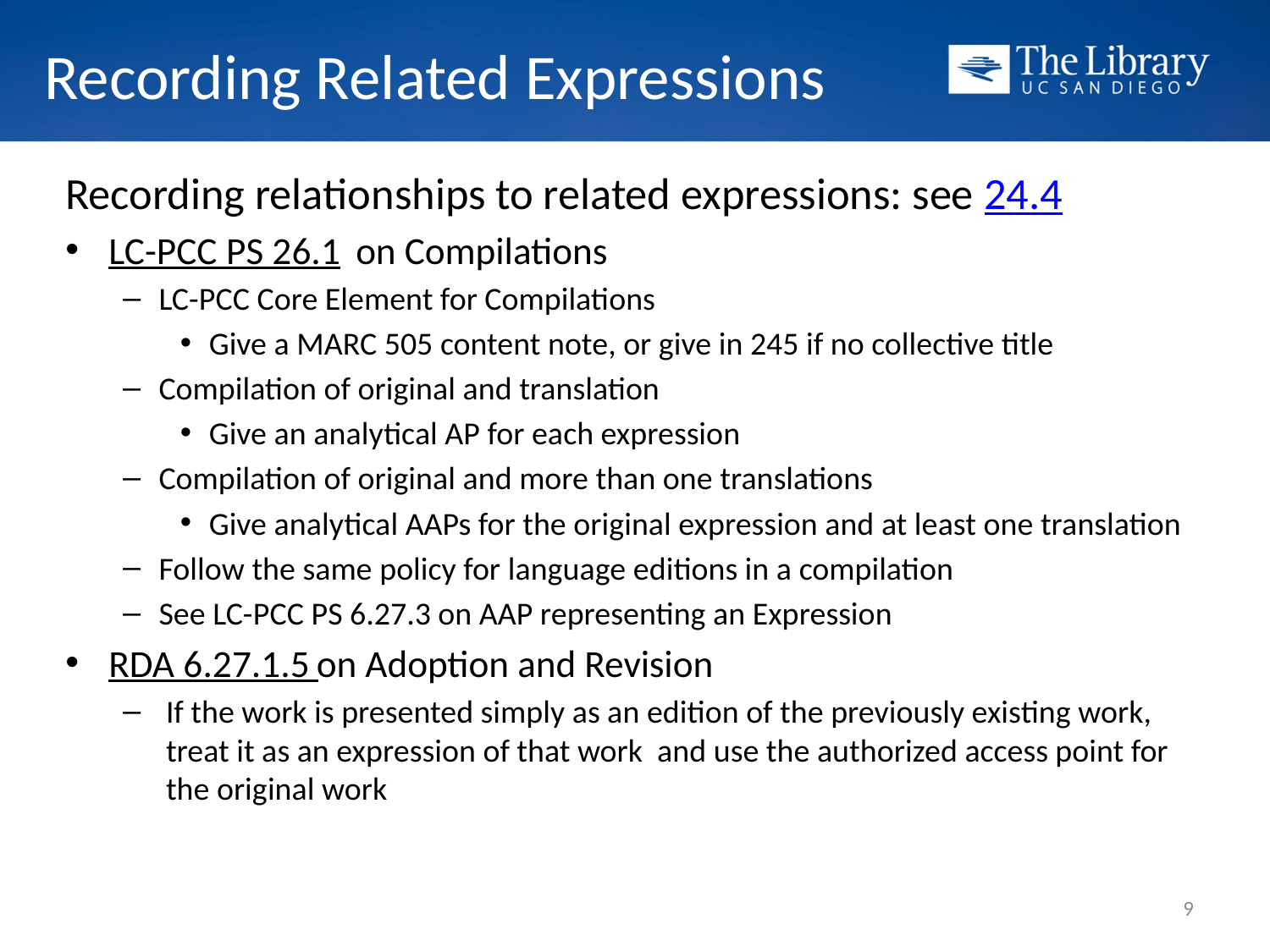

# Recording Related Expressions
Recording relationships to related expressions: see 24.4
LC-PCC PS 26.1  on Compilations
LC-PCC Core Element for Compilations
Give a MARC 505 content note, or give in 245 if no collective title
Compilation of original and translation
Give an analytical AP for each expression
Compilation of original and more than one translations
Give analytical AAPs for the original expression and at least one translation
Follow the same policy for language editions in a compilation
See LC-PCC PS 6.27.3 on AAP representing an Expression
RDA 6.27.1.5 on Adoption and Revision
If the work is presented simply as an edition of the previously existing work, treat it as an expression of that work  and use the authorized access point for the original work

9